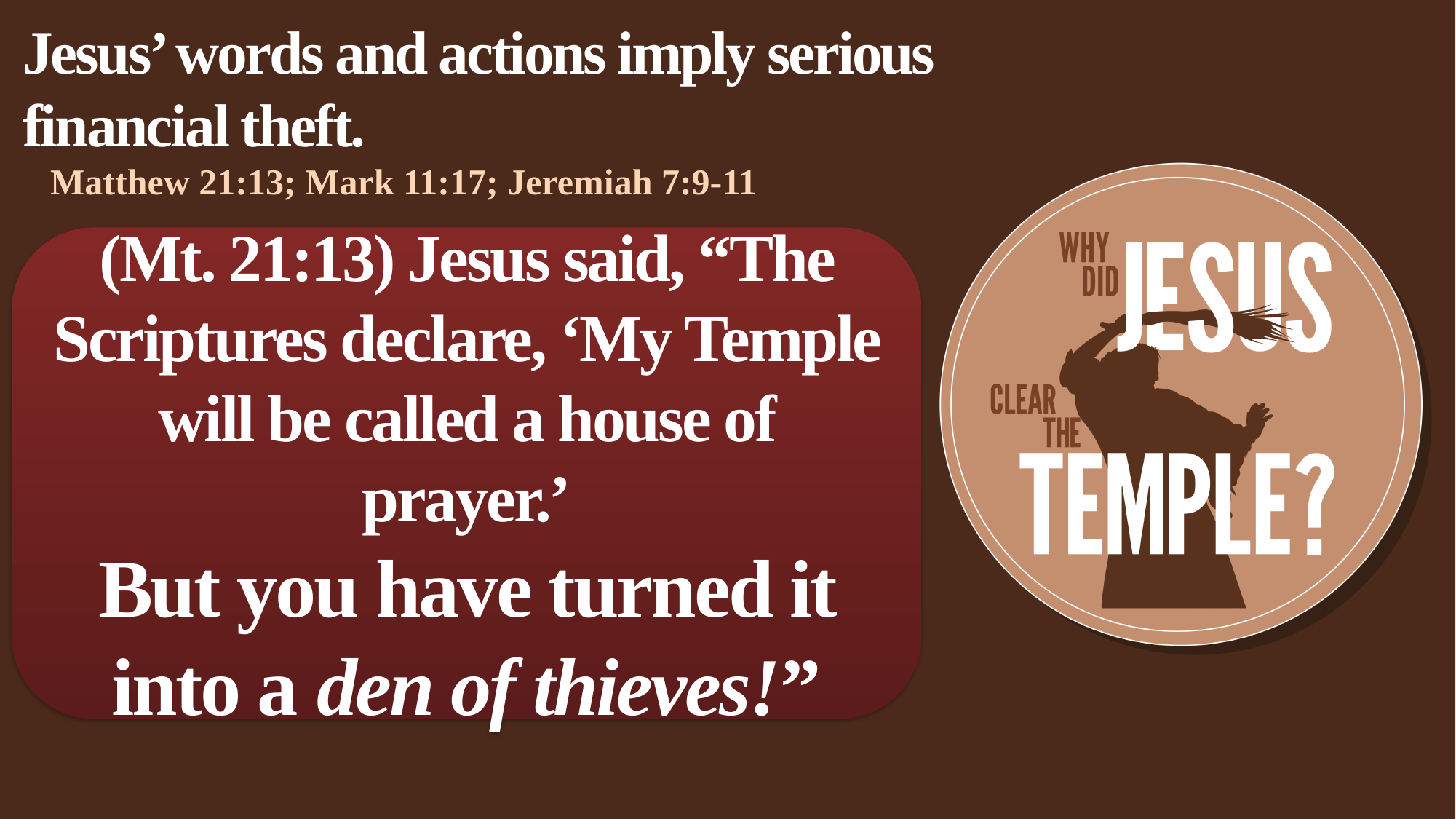

Jesus’ words and actions imply serious financial theft.
Matthew 21:13; Mark 11:17; Jeremiah 7:9-11
(Mt. 21:13) Jesus said, “The Scriptures declare, ‘My Temple will be called a house of prayer.’
But you have turned it into a den of thieves!”